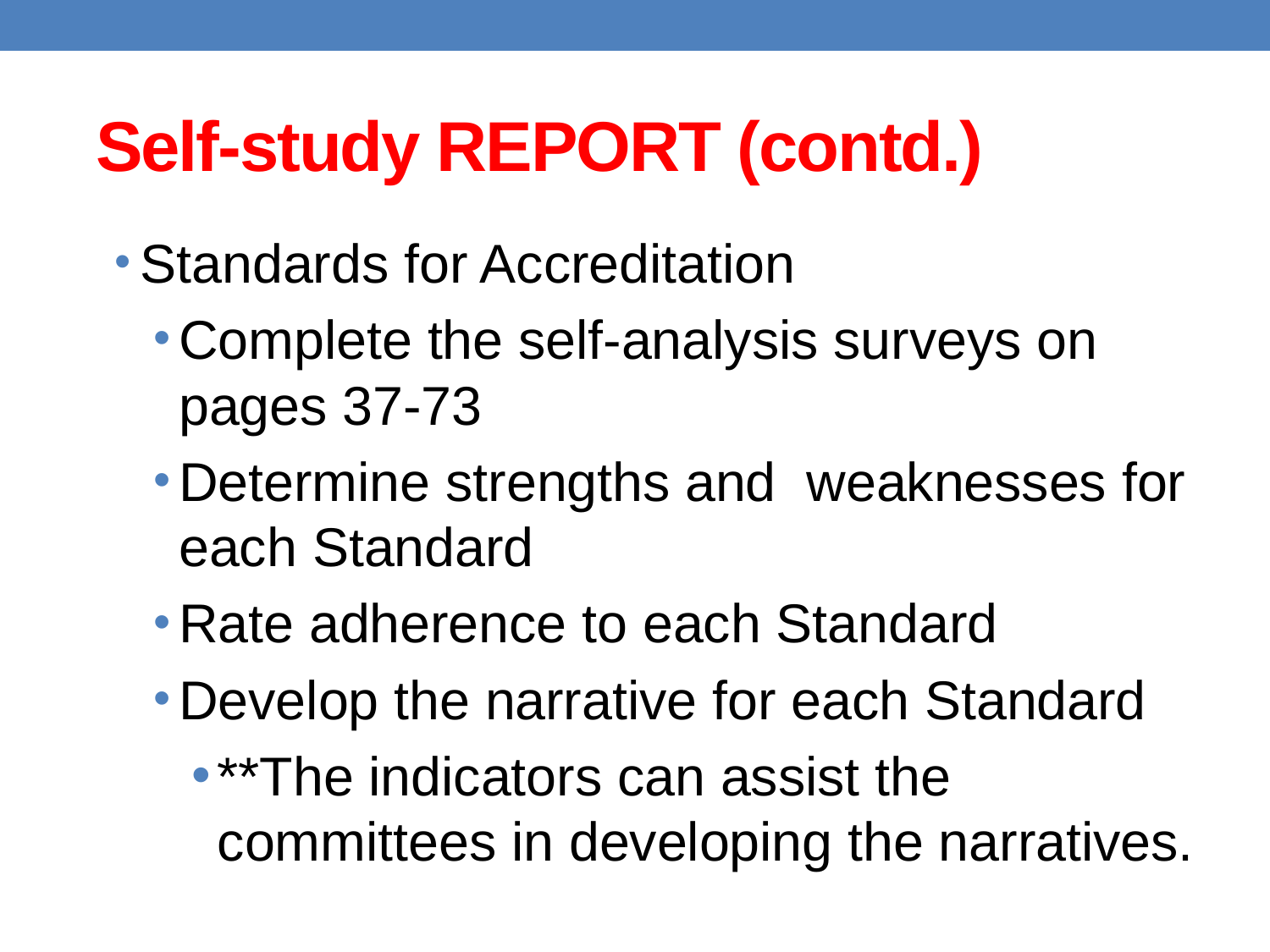

# Self-study REPORT (contd.)
Standards for Accreditation
Complete the self-analysis surveys on pages 37-73
Determine strengths and  weaknesses for each Standard
Rate adherence to each Standard
Develop the narrative for each Standard
**The indicators can assist the committees in developing the narratives.